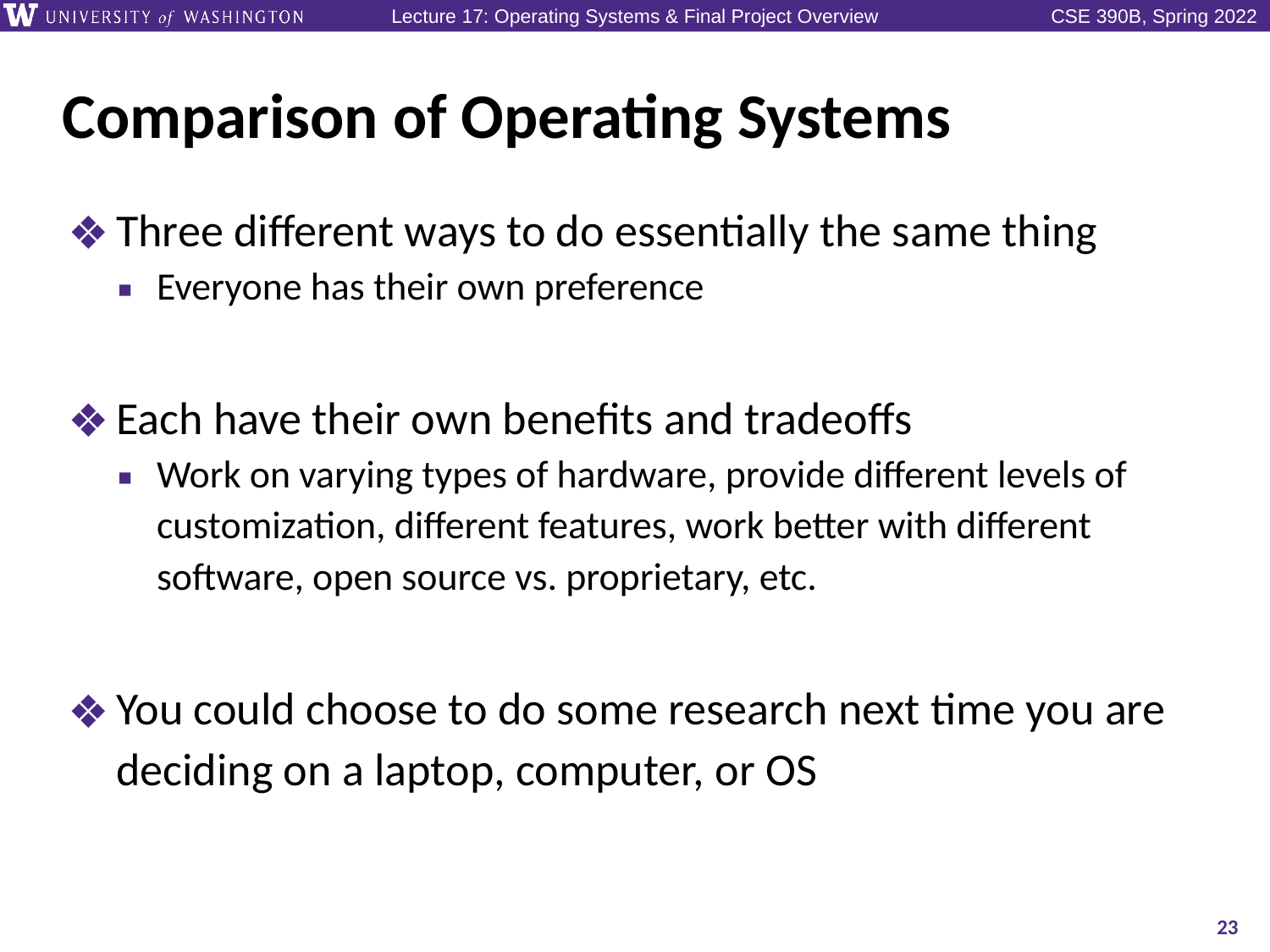

# Comparison of Operating Systems
Three different ways to do essentially the same thing
Everyone has their own preference

Each have their own benefits and tradeoffs
Work on varying types of hardware, provide different levels of customization, different features, work better with different software, open source vs. proprietary, etc.

You could choose to do some research next time you are deciding on a laptop, computer, or OS
23